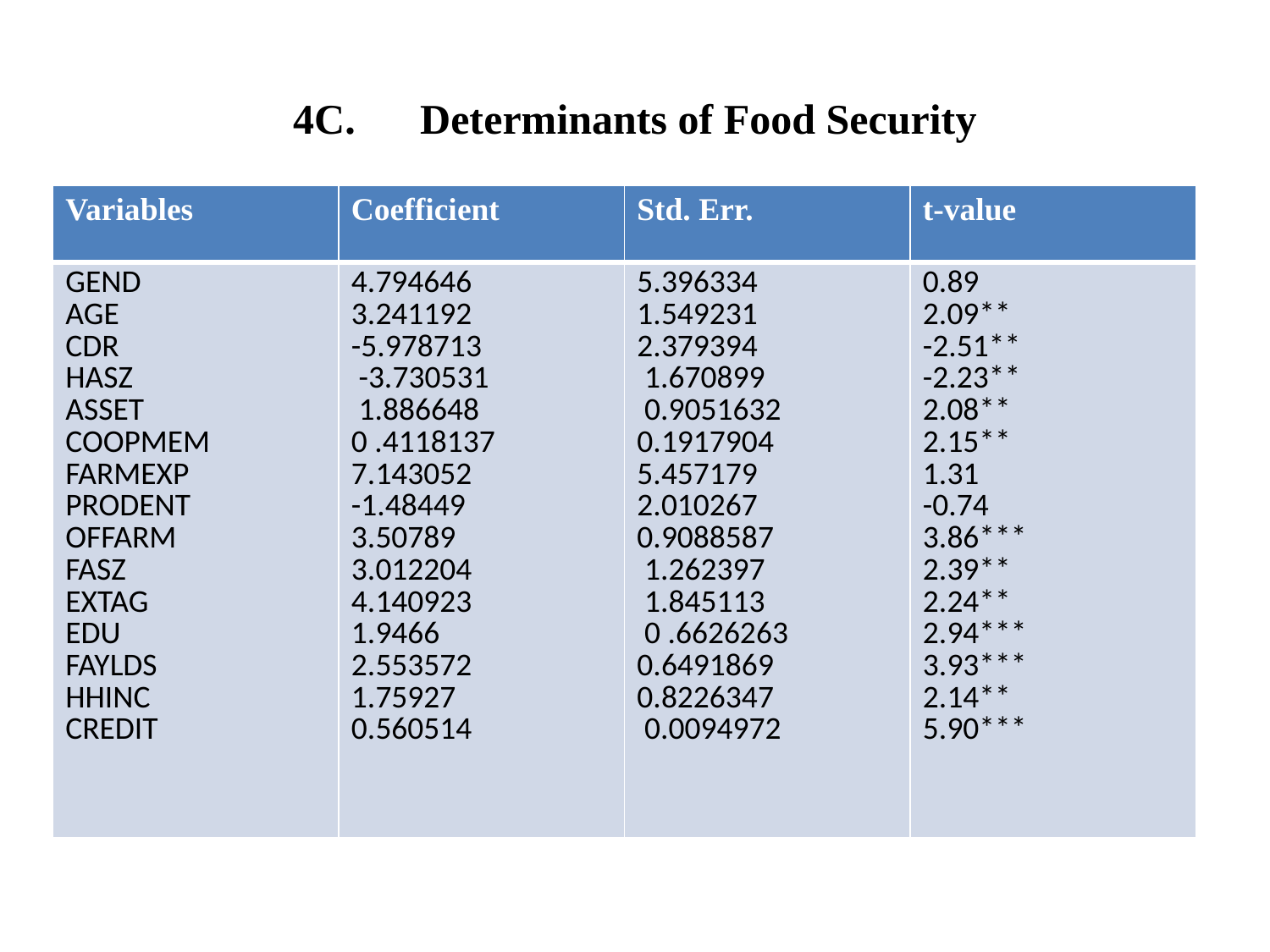

# 4C.	Determinants of Food Security
| Variables | Coefficient | Std. Err. | t-value |
| --- | --- | --- | --- |
| GEND AGE CDR HASZ ASSET COOPMEM FARMEXP PRODENT OFFARM FASZ EXTAG EDU FAYLDS HHINC CREDIT | 4.794646 3.241192 -5.978713 -3.730531 1.886648 0 .4118137 7.143052 -1.48449 3.50789 3.012204 4.140923 1.9466 2.553572 1.75927 0.560514 | 5.396334 1.549231 2.379394 1.670899 0.9051632 0.1917904 5.457179 2.010267 0.9088587 1.262397 1.845113 0 .6626263 0.6491869 0.8226347 0.0094972 | 0.89 2.09\*\* -2.51\*\* -2.23\*\* 2.08\*\* 2.15\*\* 1.31 -0.74 3.86\*\*\* 2.39\*\* 2.24\*\* 2.94\*\*\* 3.93\*\*\* 2.14\*\* 5.90\*\*\* |
Table 3: Determinants of Food Security in Taraba South